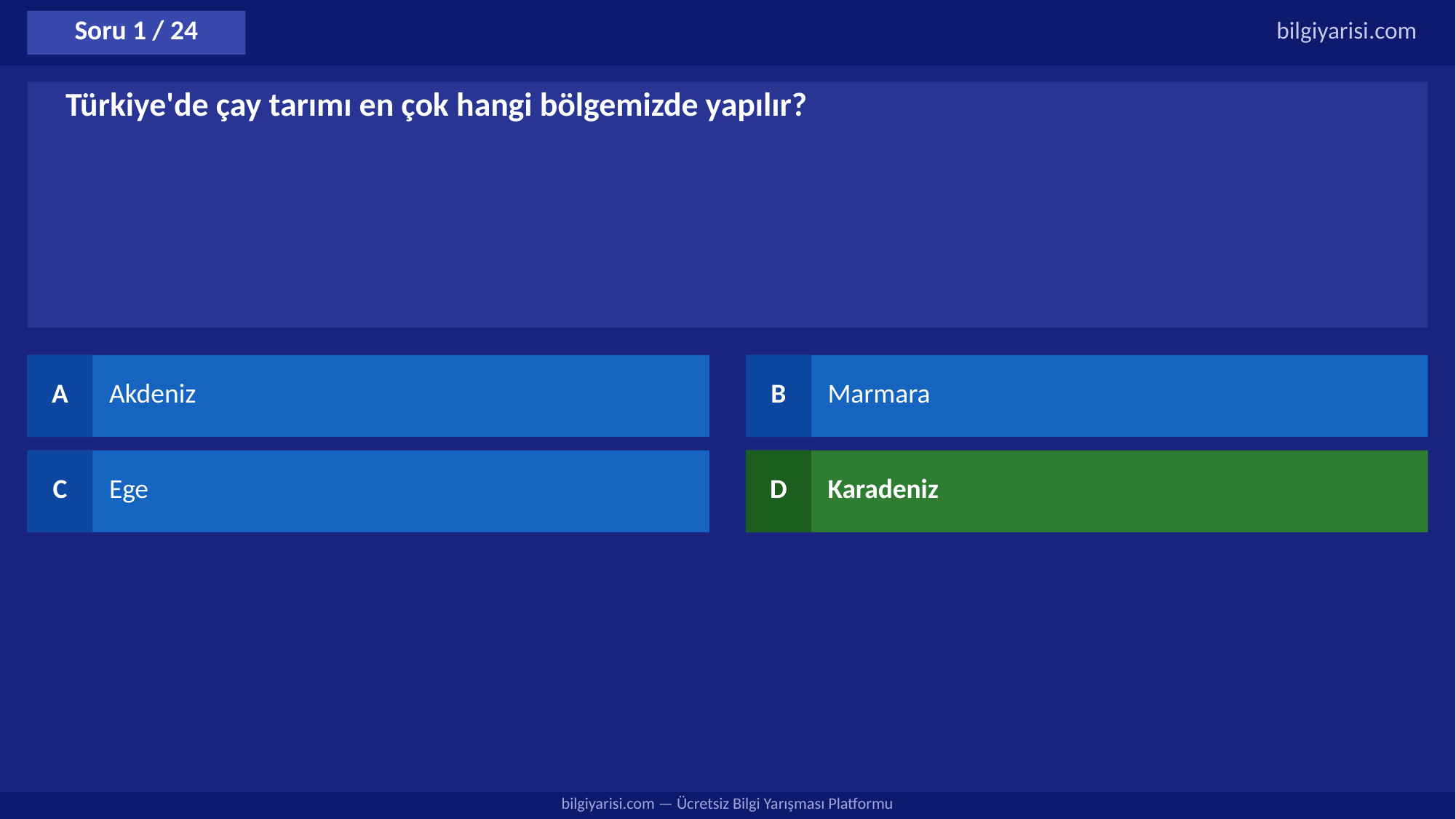

Soru 1 / 24
bilgiyarisi.com

Türkiye'de çay tarımı en çok hangi bölgemizde yapılır?

A
Akdeniz

B
Marmara

C
Ege

D
Karadeniz
bilgiyarisi.com — Ücretsiz Bilgi Yarışması Platformu